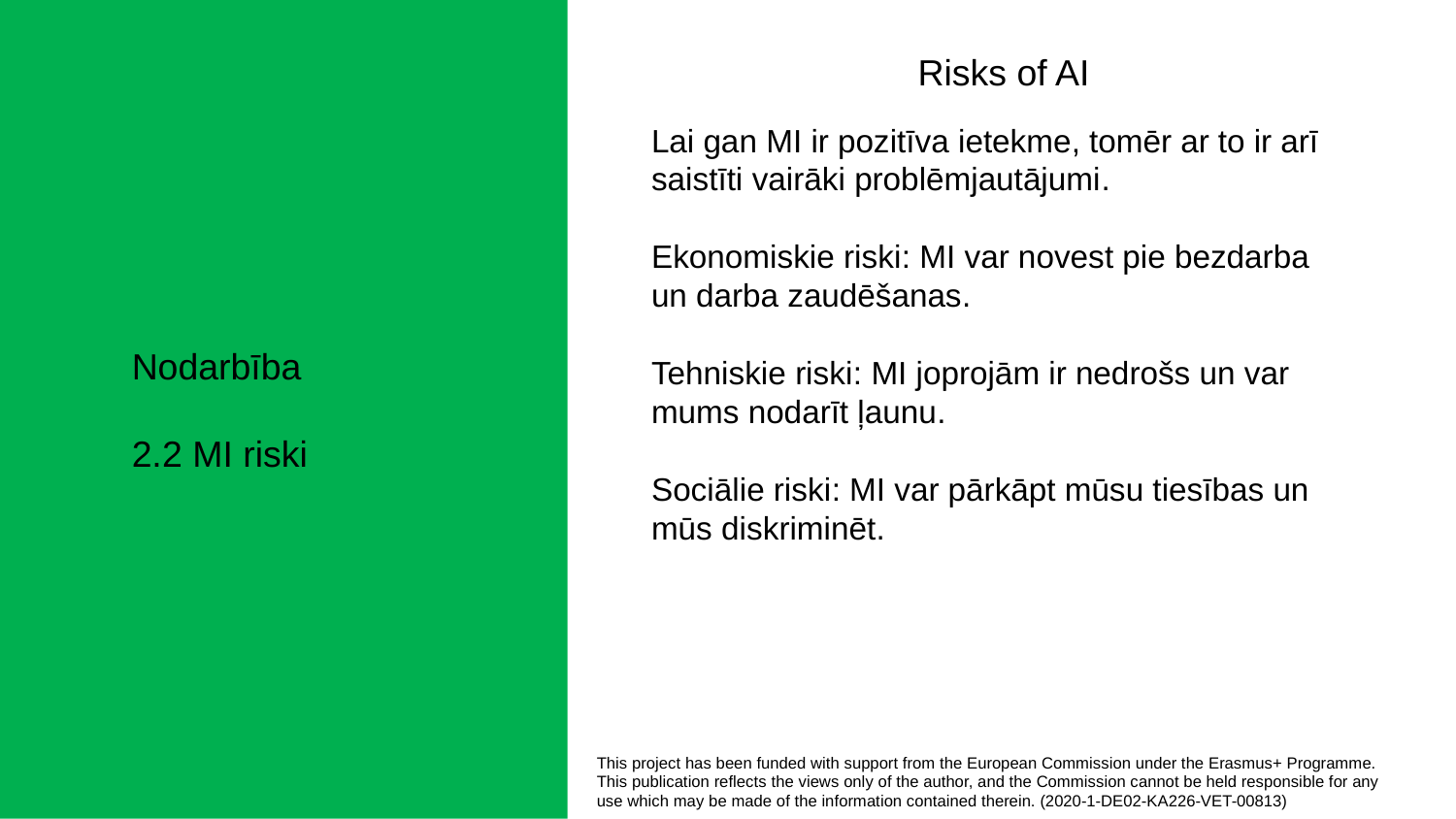

Risks of AI
Lai gan MI ir pozitīva ietekme, tomēr ar to ir arī saistīti vairāki problēmjautājumi.

Ekonomiskie riski: MI var novest pie bezdarba un darba zaudēšanas.

Tehniskie riski: MI joprojām ir nedrošs un var mums nodarīt ļaunu.

Sociālie riski: MI var pārkāpt mūsu tiesības un mūs diskriminēt.
Nodarbība

2.2 MI riski
This project has been funded with support from the European Commission under the Erasmus+ Programme.
This publication reflects the views only of the author, and the Commission cannot be held responsible for any
use which may be made of the information contained therein. (2020-1-DE02-KA226-VET-00813)